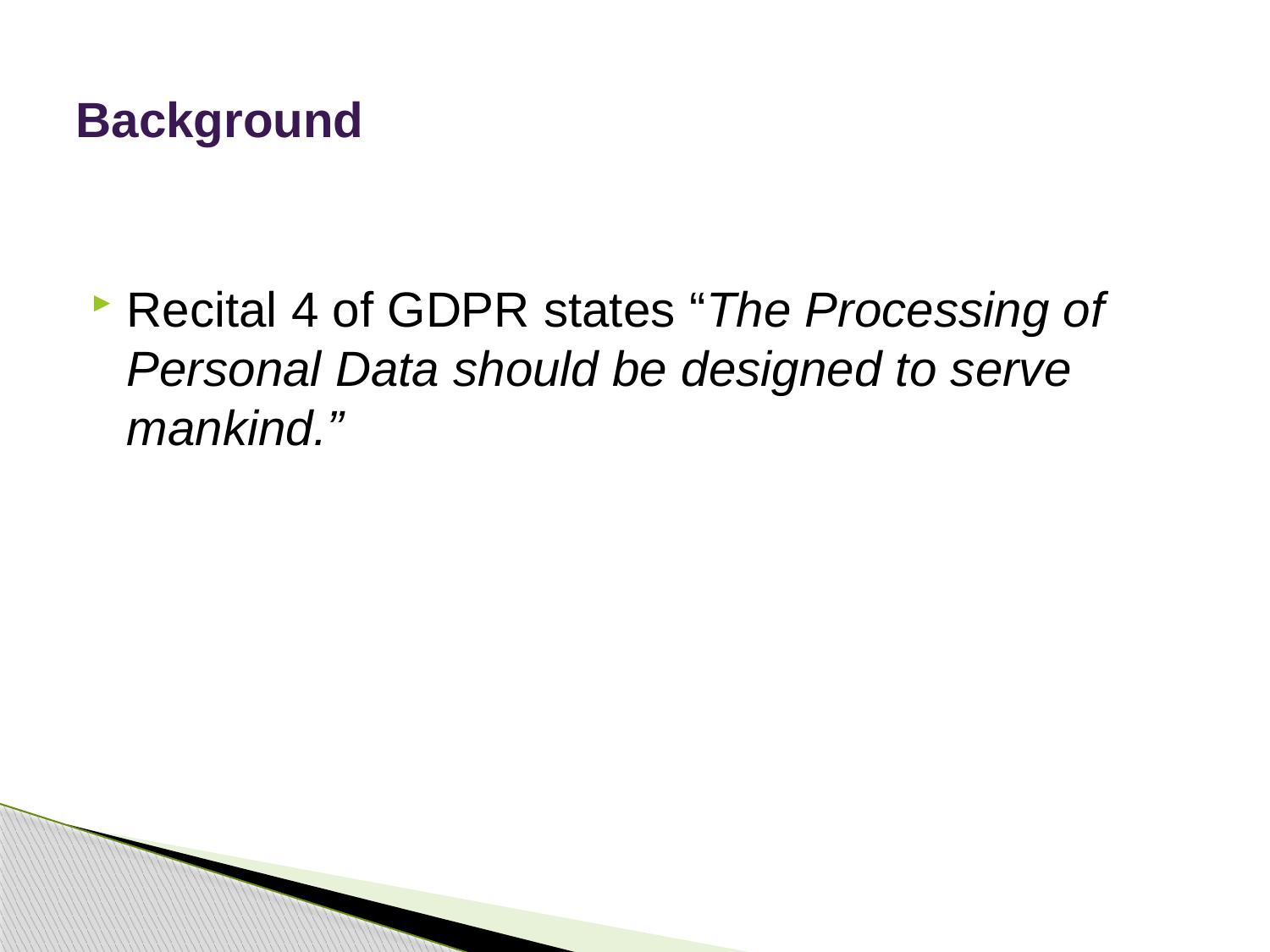

# Background

Recital 4 of GDPR states “The Processing of Personal Data should be designed to serve mankind.”